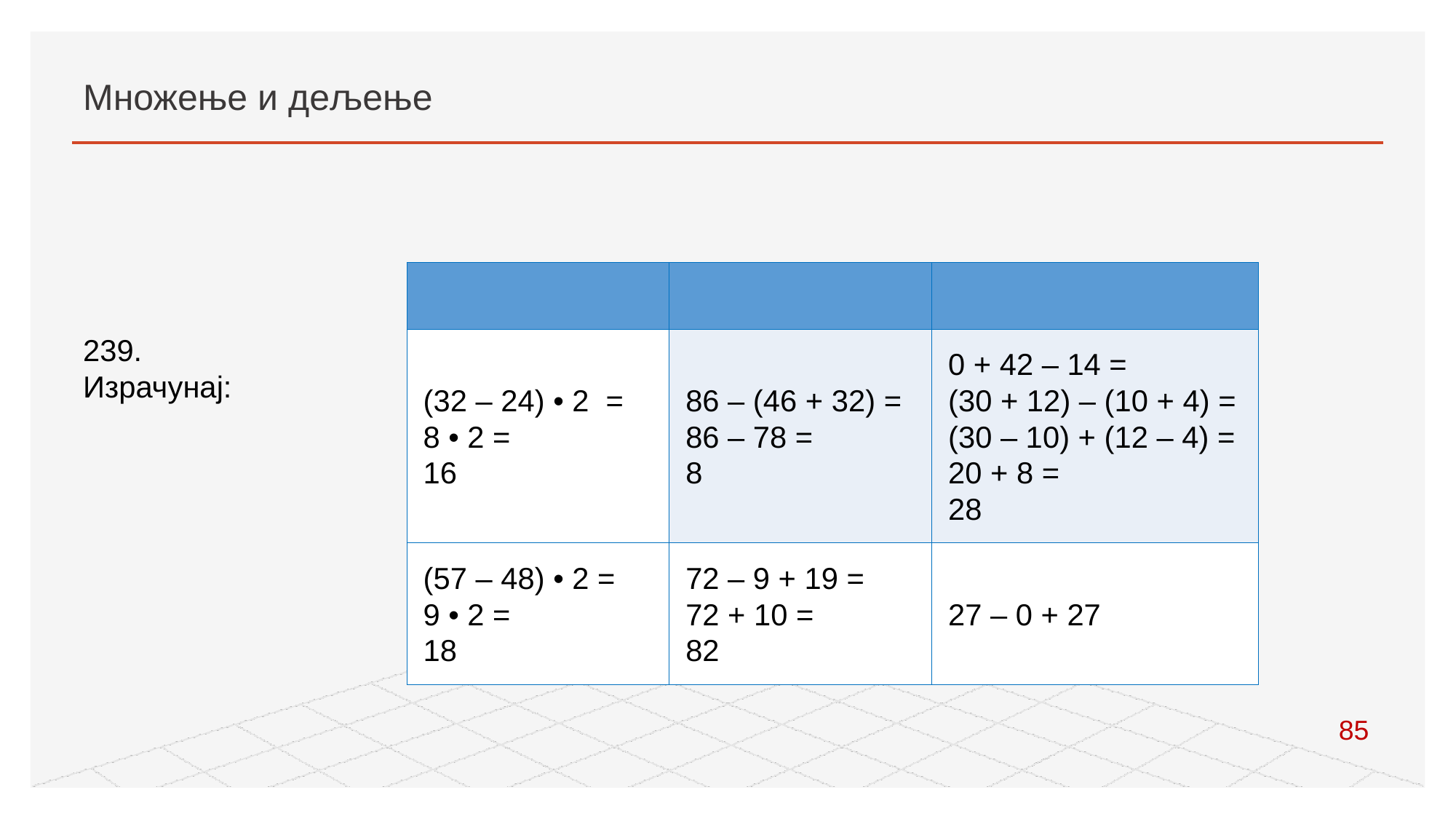

# Множење и дељење
|  |  |  |
| --- | --- | --- |
| (32 – 24) • 2 = 8 • 2 = 16 | 86 – (46 + 32) = 86 – 78 = 8 | 0 + 42 – 14 = (30 + 12) – (10 + 4) = (30 – 10) + (12 – 4) = 20 + 8 = 28 |
| (57 – 48) • 2 = 9 • 2 = 18 | 72 – 9 + 19 = 72 + 10 = 82 | 27 – 0 + 27 |

239.
Израчунај:

85